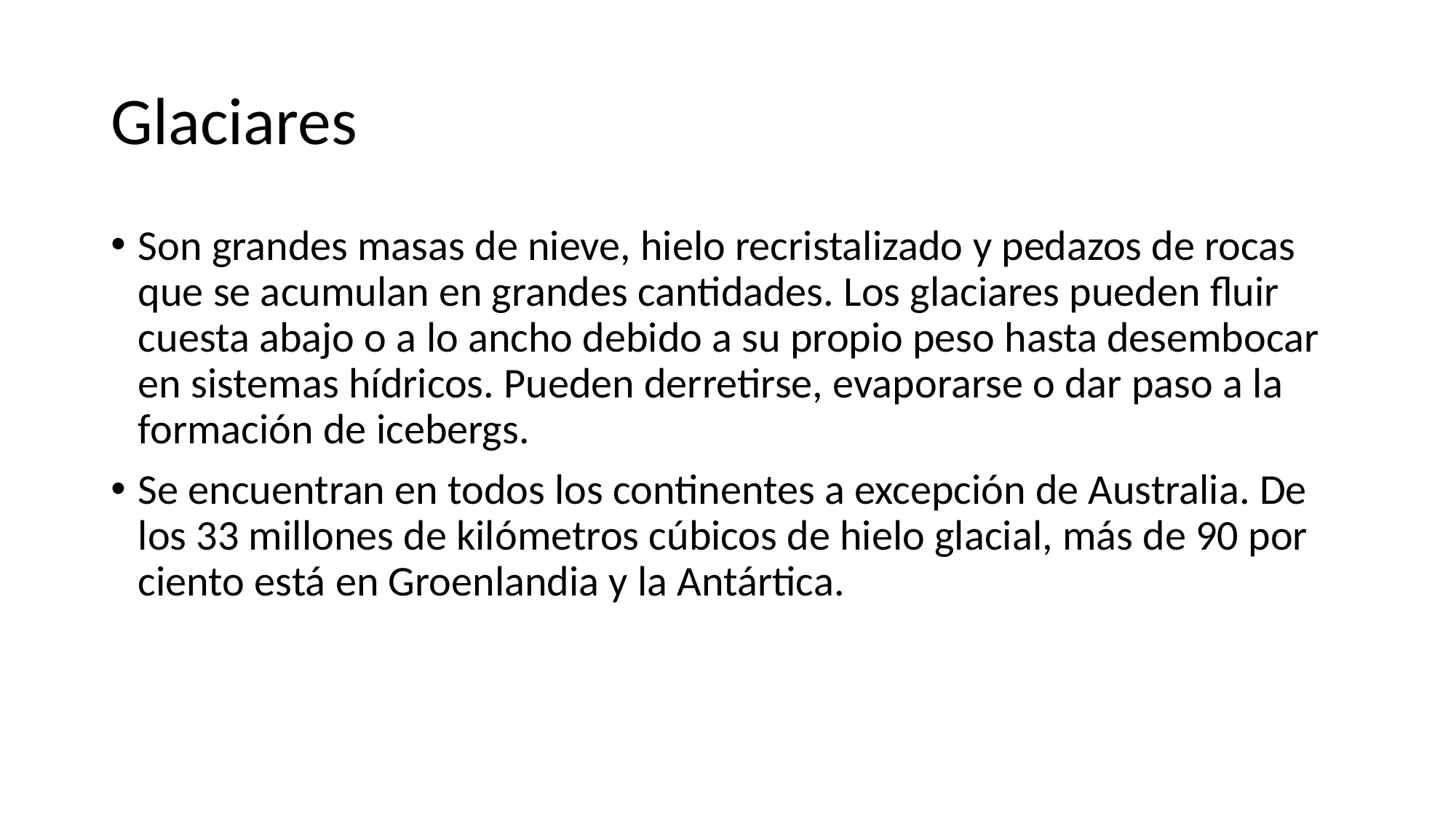

# Glaciares
Son grandes masas de nieve, hielo recristalizado y pedazos de rocas que se acumulan en grandes cantidades. Los glaciares pueden fluir cuesta abajo o a lo ancho debido a su propio peso hasta desembocar en sistemas hídricos. Pueden derretirse, evaporarse o dar paso a la formación de icebergs.
Se encuentran en todos los continentes a excepción de Australia. De los 33 millones de kilómetros cúbicos de hielo glacial, más de 90 por ciento está en Groenlandia y la Antártica.